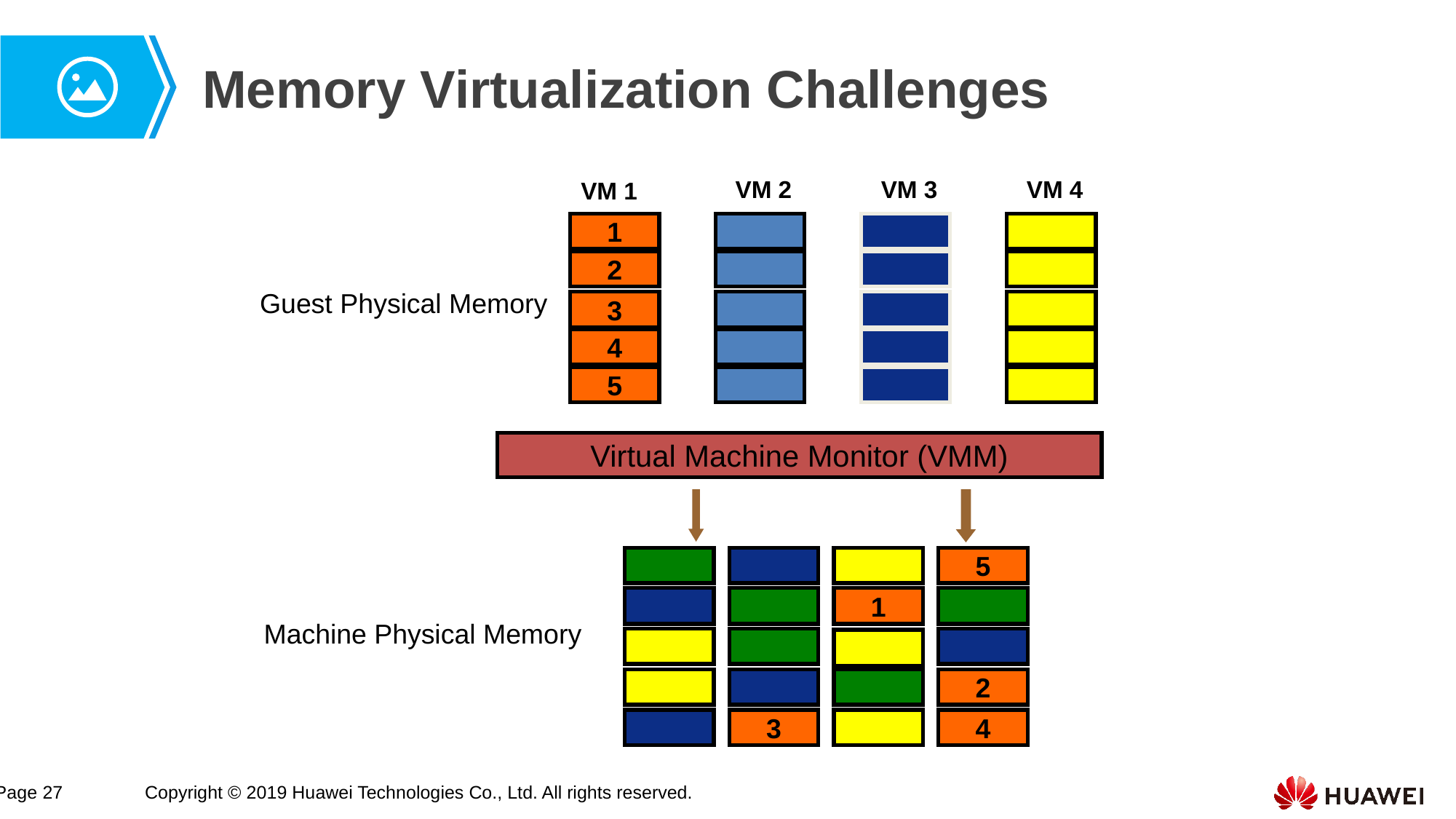

# Memory Virtualization Challenges
VM 2
VM 3
VM 4
VM 1
1

2

Guest Physical Memory
3

4

5

Virtual Machine Monitor (VMM)

5

1

Machine Physical Memory

2

3

4